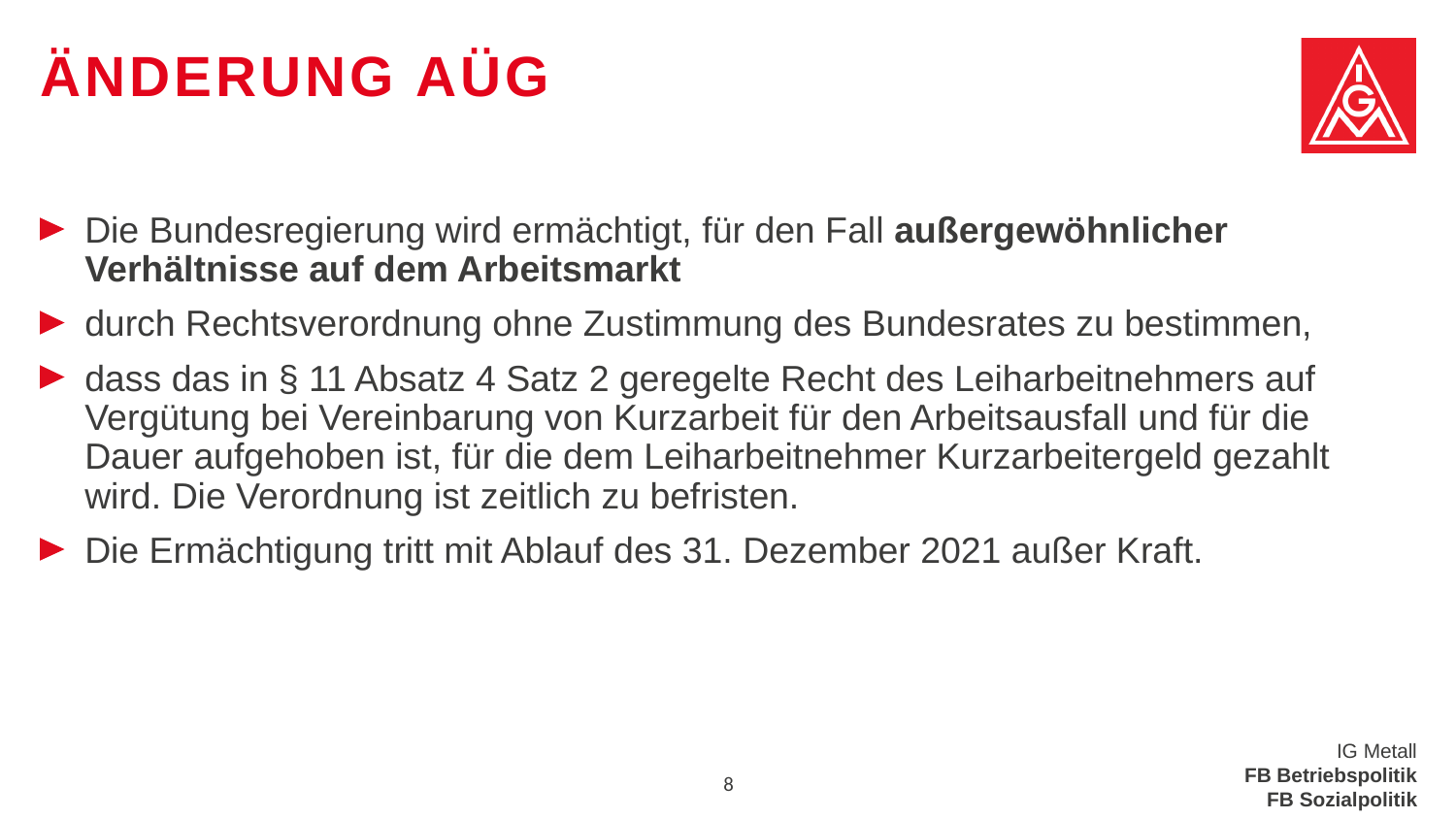

# Änderung AÜG
Die Bundesregierung wird ermächtigt, für den Fall außergewöhnlicher Verhältnisse auf dem Arbeitsmarkt
durch Rechtsverordnung ohne Zustimmung des Bundesrates zu bestimmen,
dass das in § 11 Absatz 4 Satz 2 geregelte Recht des Leiharbeitnehmers auf Vergütung bei Vereinbarung von Kurzarbeit für den Arbeitsausfall und für die Dauer aufgehoben ist, für die dem Leiharbeitnehmer Kurzarbeitergeld gezahlt wird. Die Verordnung ist zeitlich zu befristen.
Die Ermächtigung tritt mit Ablauf des 31. Dezember 2021 außer Kraft.